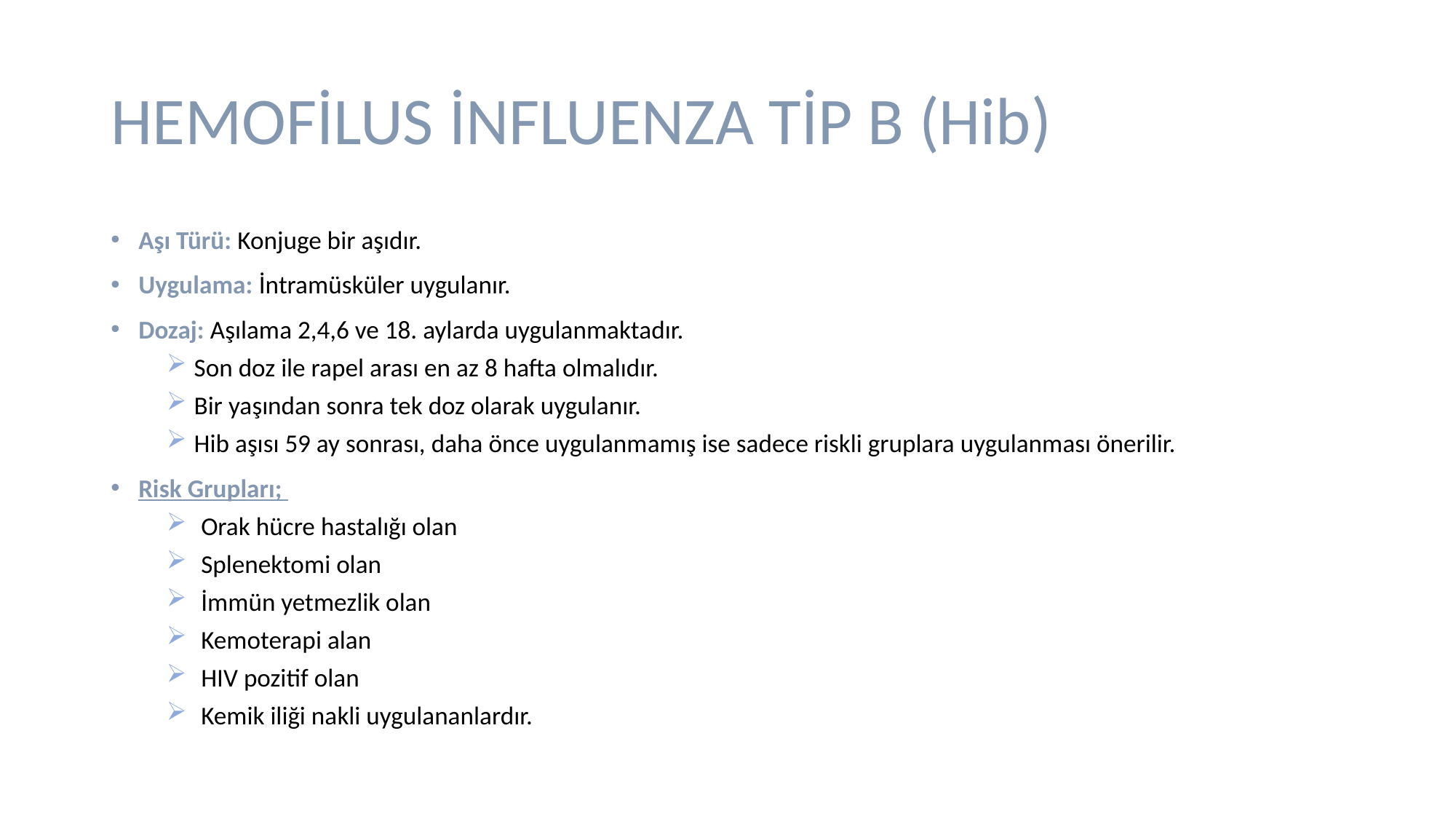

# HEMOFİLUS İNFLUENZA TİP B (Hib)
Aşı Türü: Konjuge bir aşıdır.
Uygulama: İntramüsküler uygulanır.
Dozaj: Aşılama 2,4,6 ve 18. aylarda uygulanmaktadır.
Son doz ile rapel arası en az 8 hafta olmalıdır.
Bir yaşından sonra tek doz olarak uygulanır.
Hib aşısı 59 ay sonrası, daha önce uygulanmamış ise sadece riskli gruplara uygulanması önerilir.
Risk Grupları;
Orak hücre hastalığı olan
Splenektomi olan
İmmün yetmezlik olan
Kemoterapi alan
HIV pozitif olan
Kemik iliği nakli uygulananlardır.